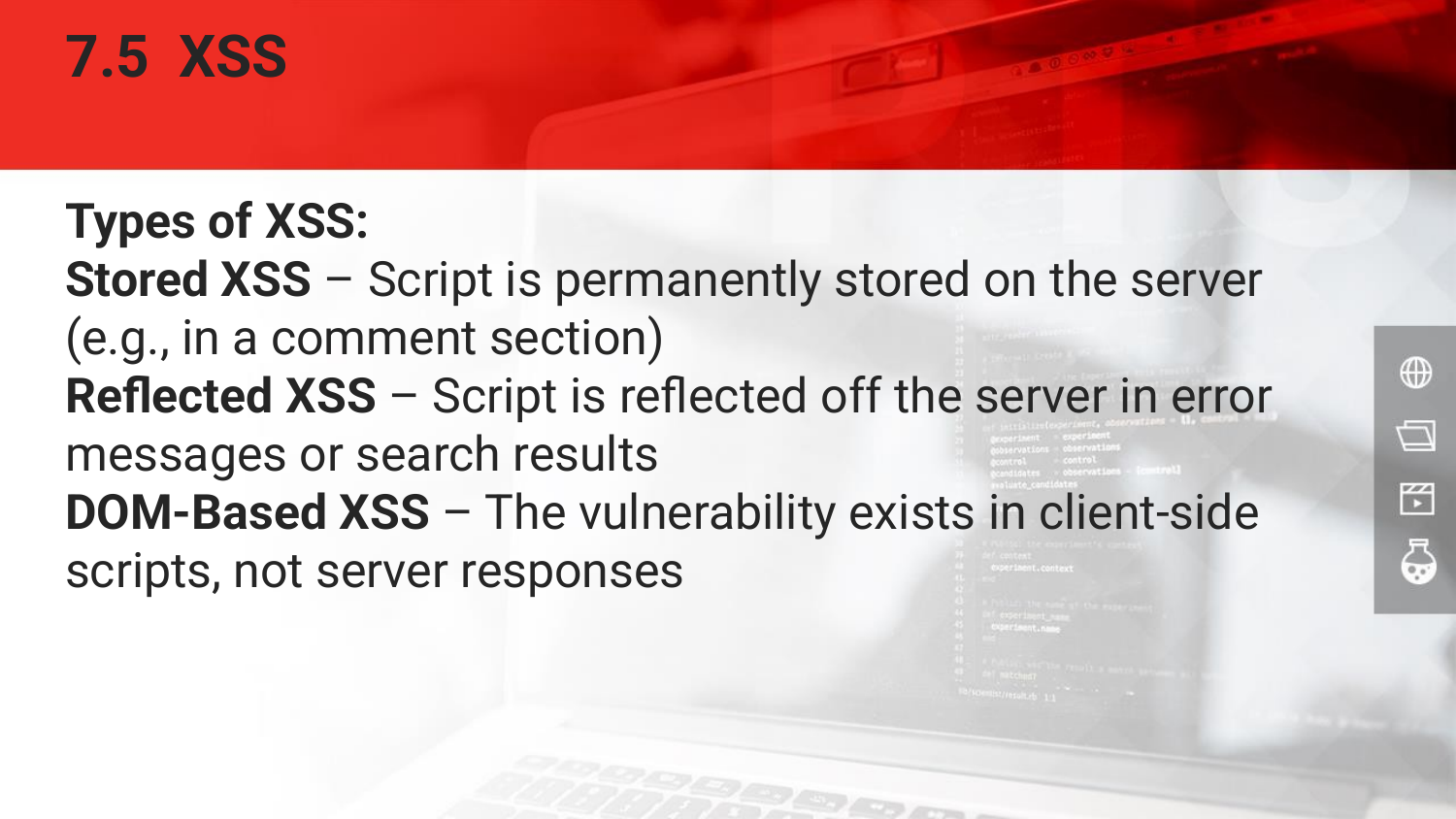

# 7.5  XSS
Types of XSS:
Stored XSS – Script is permanently stored on the server (e.g., in a comment section)
Reflected XSS – Script is reflected off the server in error messages or search results
DOM-Based XSS – The vulnerability exists in client-side scripts, not server responses